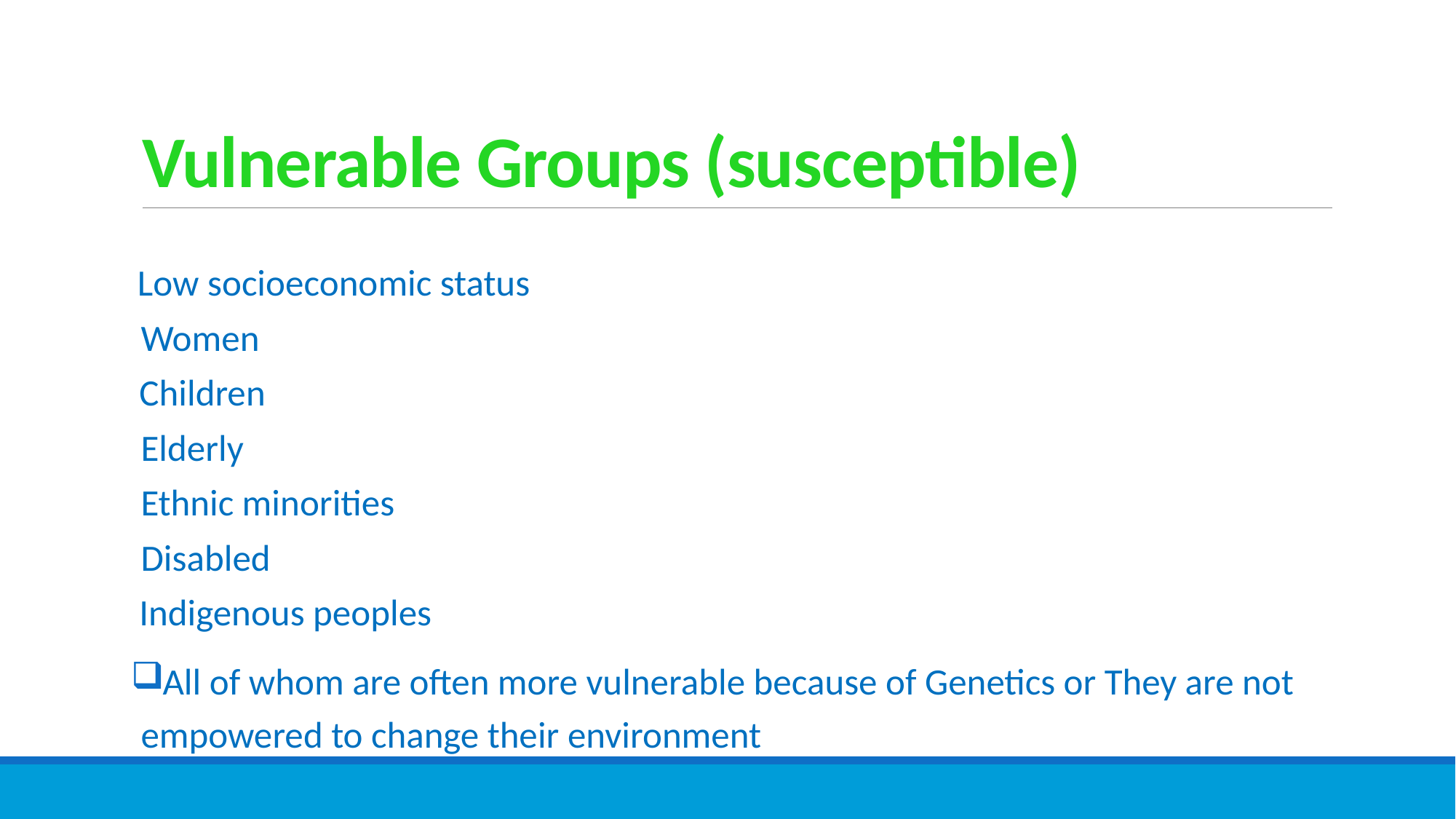

# Vulnerable Groups (susceptible)

  Low socioeconomic status
Women
 Children
Elderly
Ethnic minorities
Disabled
 Indigenous peoples
 All of whom are often more vulnerable because of Genetics or They are not empowered to change their environment